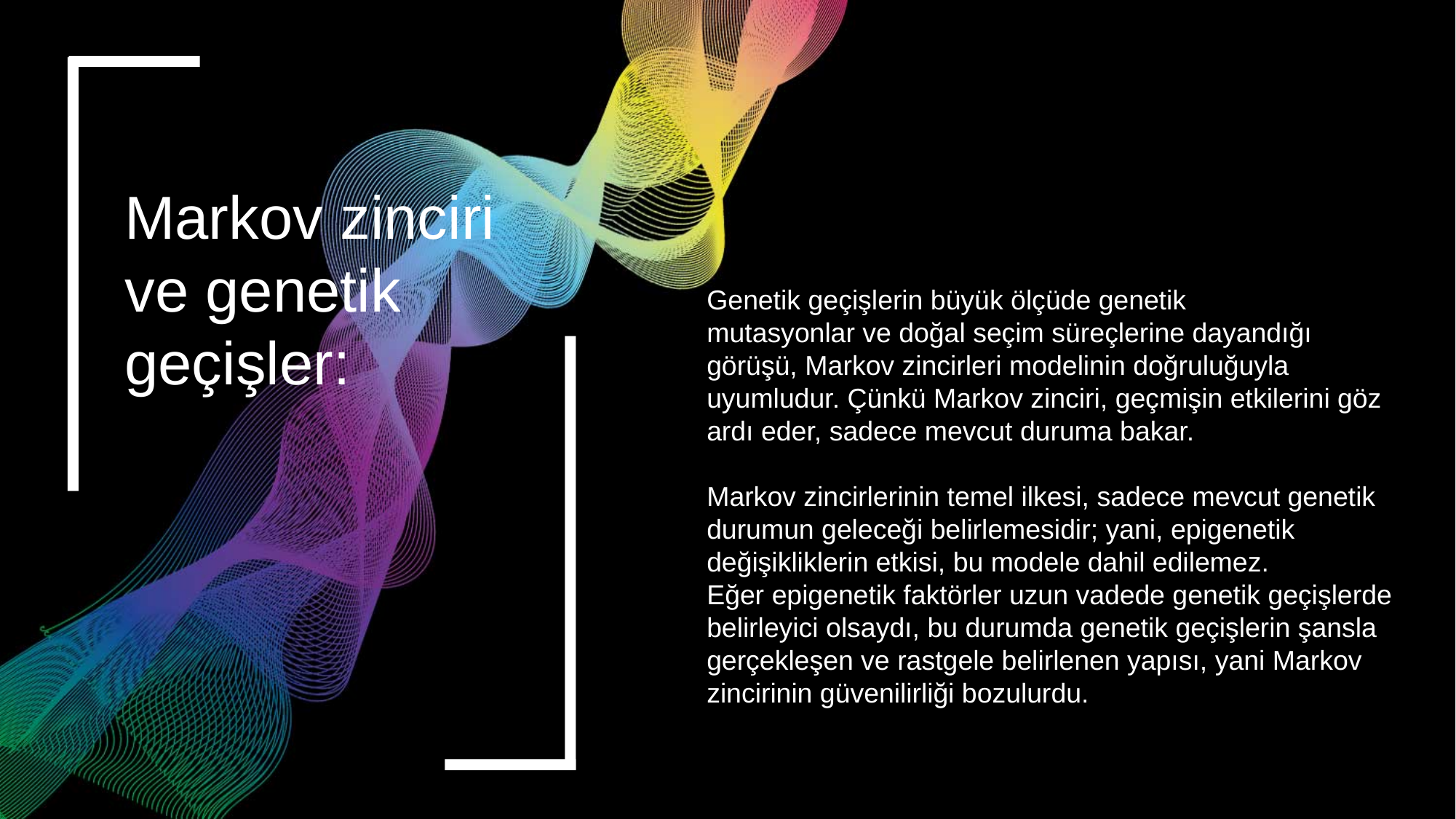

Markov zinciri ve genetik geçişler:

Genetik geçişlerin büyük ölçüde genetik mutasyonlar ve doğal seçim süreçlerine dayandığı görüşü, Markov zincirleri modelinin doğruluğuyla uyumludur. Çünkü Markov zinciri, geçmişin etkilerini göz ardı eder, sadece mevcut duruma bakar.

Markov zincirlerinin temel ilkesi, sadece mevcut genetik durumun geleceği belirlemesidir; yani, epigenetik değişikliklerin etkisi, bu modele dahil edilemez. Eğer epigenetik faktörler uzun vadede genetik geçişlerde belirleyici olsaydı, bu durumda genetik geçişlerin şansla gerçekleşen ve rastgele belirlenen yapısı, yani Markov zincirinin güvenilirliği bozulurdu.